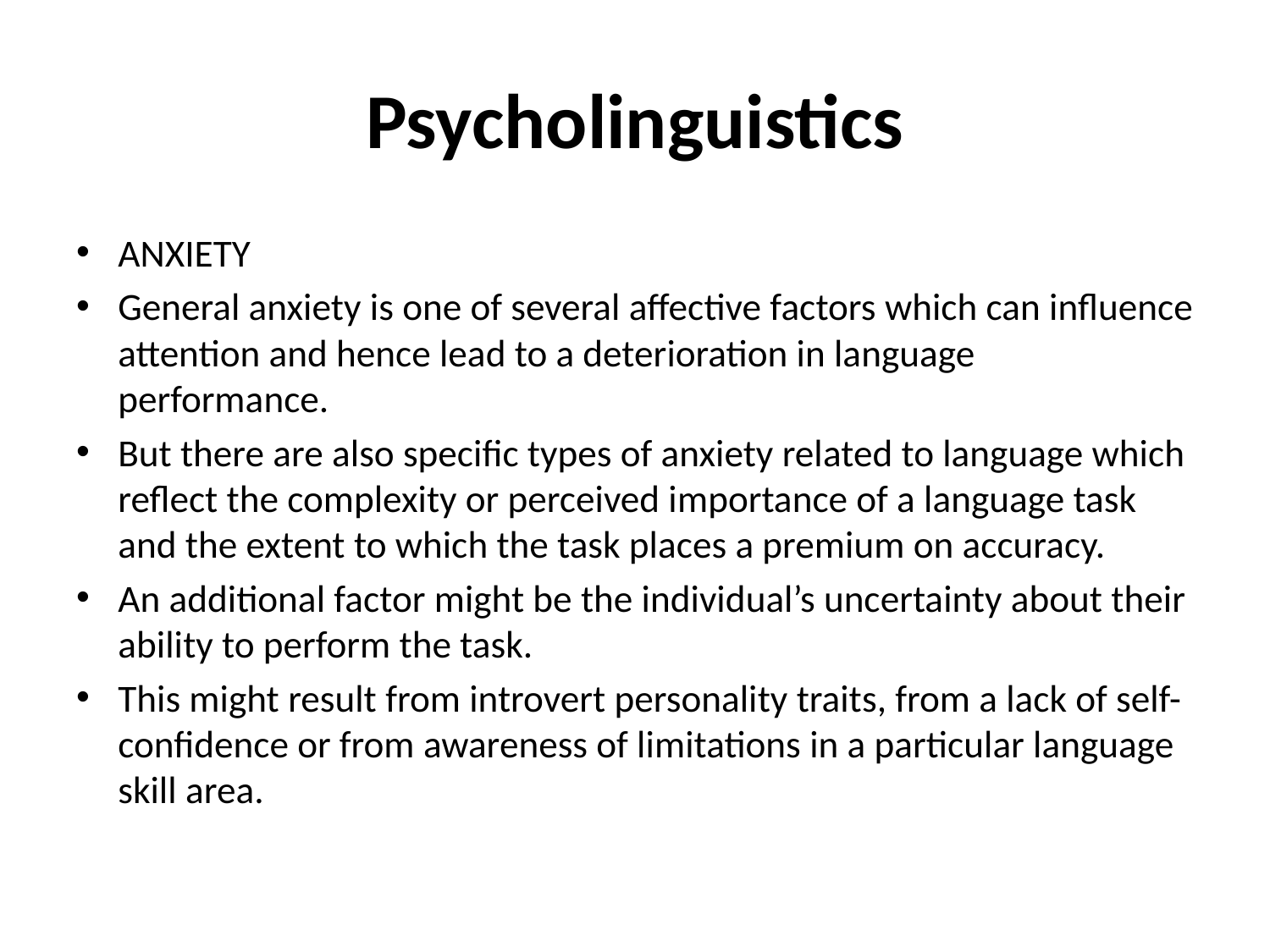

# Psycholinguistics
ANXIETY
General anxiety is one of several affective factors which can influence attention and hence lead to a deterioration in language performance.
But there are also specific types of anxiety related to language which reflect the complexity or perceived importance of a language task and the extent to which the task places a premium on accuracy.
An additional factor might be the individual’s uncertainty about their ability to perform the task.
This might result from introvert personality traits, from a lack of self-confidence or from awareness of limitations in a particular language skill area.